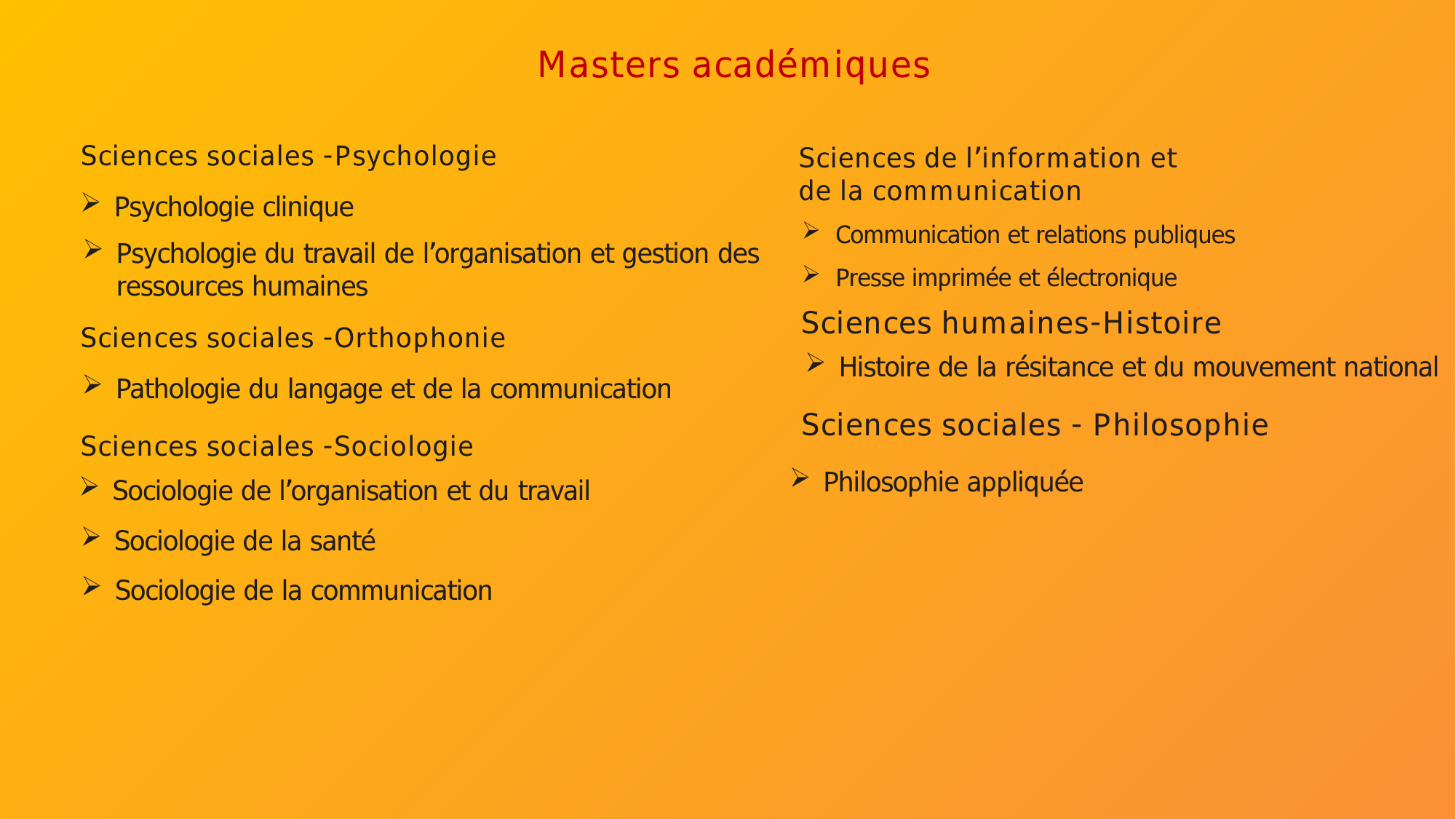

Masters académiques
Sciences sociales -Psychologie
Sciences de l’information et
de la communication
Psychologie clinique
Communication et relations publiques
Psychologie du travail de l’organisation et gestion des
    ressources humaines
Presse imprimée et électronique
Sciences humaines-Histoire
Sciences sociales -Orthophonie
Histoire de la résitance et du mouvement national
Pathologie du langage et de la communication
Sciences sociales - Philosophie
Sciences sociales -Sociologie
Philosophie appliquée
Sociologie de l’organisation et du travail
Sociologie de la santé
Sociologie de la communication